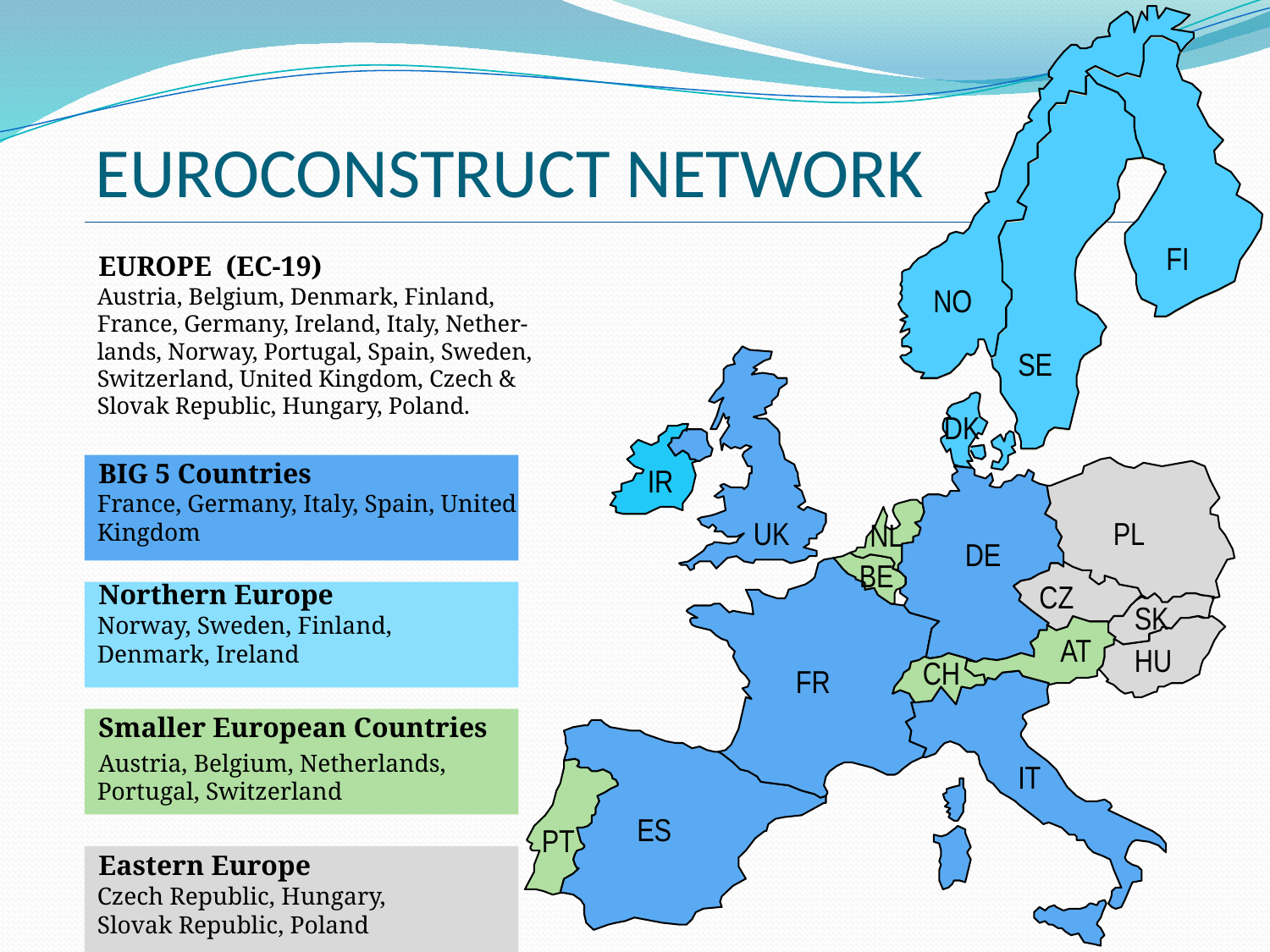

# EUROCONSTRUCT NETWORK
FI
EUROPE  (EC-19)
Austria, Belgium, Denmark, Finland, France, Germany, Ireland, Italy, Nether-lands, Norway, Portugal, Spain, Sweden, Switzerland, United Kingdom, Czech & Slovak Republic, Hungary, Poland.

BIG 5 Countries
France, Germany, Italy, Spain, United Kingdom
Northern Europe
Norway, Sweden, Finland,
Denmark, Ireland

Smaller European Countries
Austria, Belgium, Netherlands, Portugal, Switzerland

Eastern Europe
Czech Republic, Hungary,
Slovak Republic, Poland

NO
SE
DK

IR
UK
PL
NL
DE
BE
CZ

SK
AT
HU
CH
FR

IT
ES
PT